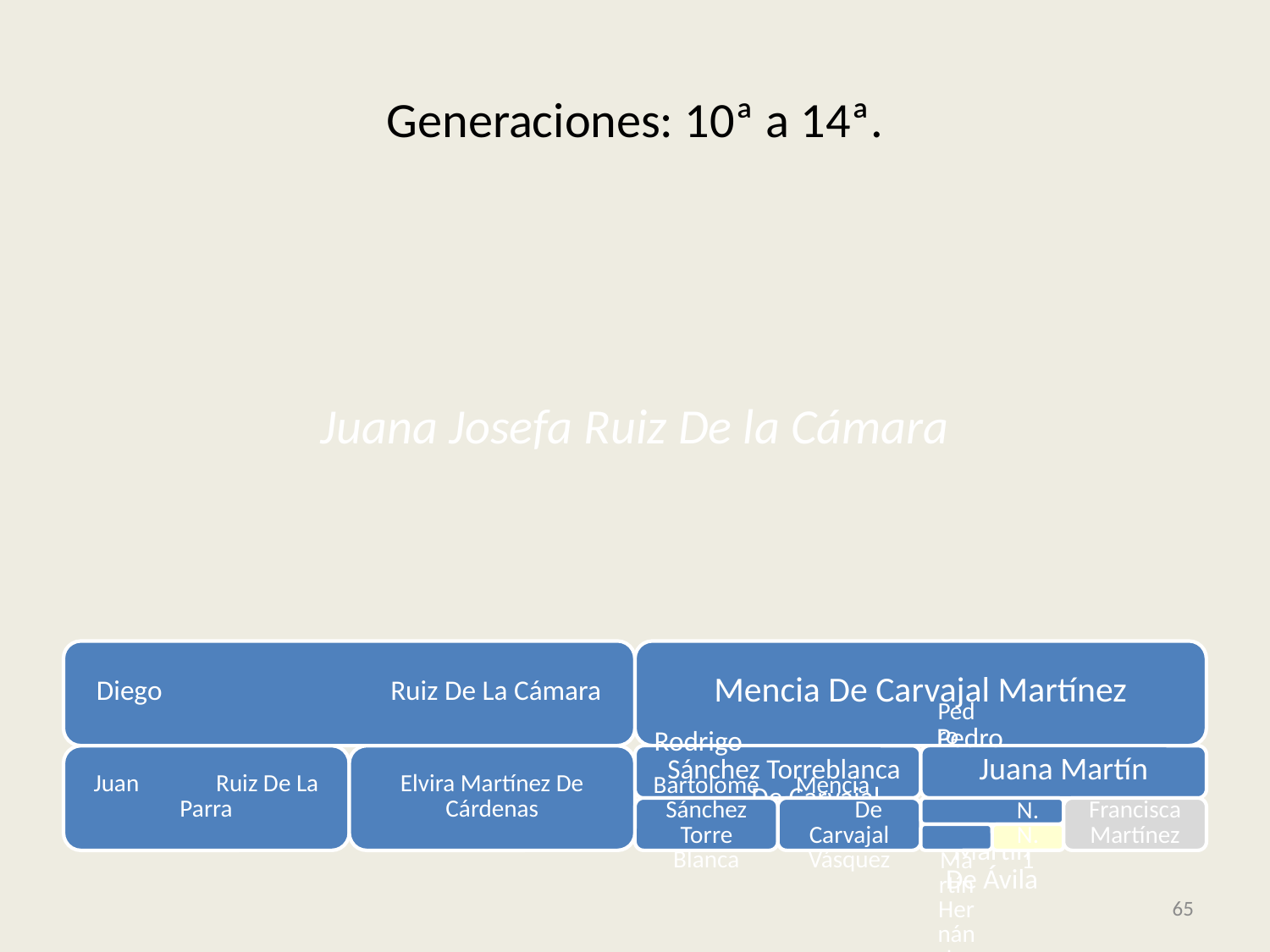

# Generaciones: 10ª a 14ª.
Juana Josefa Ruiz De la Cámara
Mencia De Carvajal Martínez
Elvira Martínez De Cárdenas
Juana Martín
Francisca Martínez
65